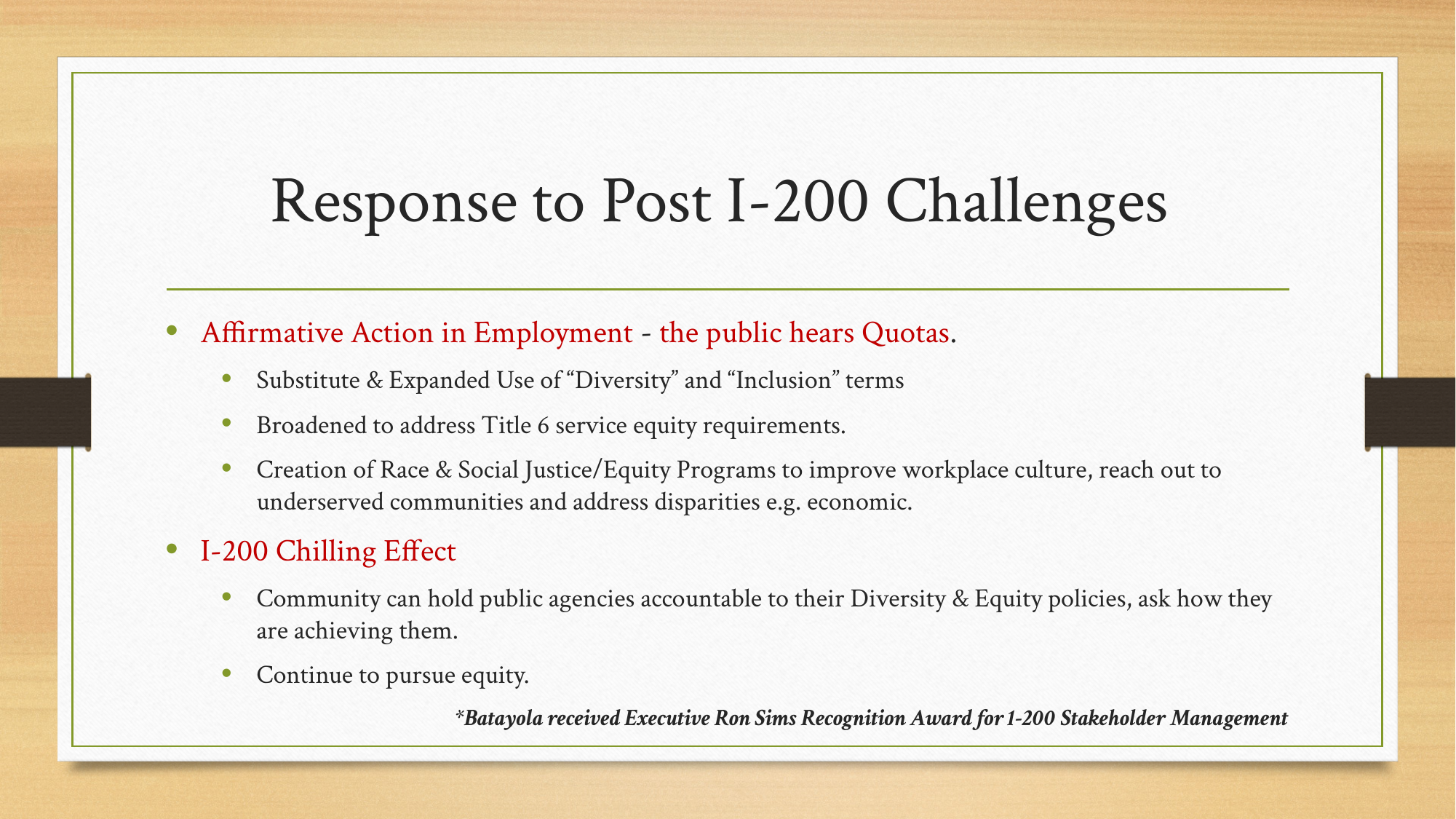

# Response to Post I-200 Challenges
Affirmative Action in Employment - the public hears Quotas.
Substitute & Expanded Use of “Diversity” and “Inclusion” terms
Broadened to address Title 6 service equity requirements.
Creation of Race & Social Justice/Equity Programs to improve workplace culture, reach out to underserved communities and address disparities e.g. economic.
I-200 Chilling Effect
Community can hold public agencies accountable to their Diversity & Equity policies, ask how they are achieving them.
Continue to pursue equity.
*Batayola received Executive Ron Sims Recognition Award for 1-200 Stakeholder Management